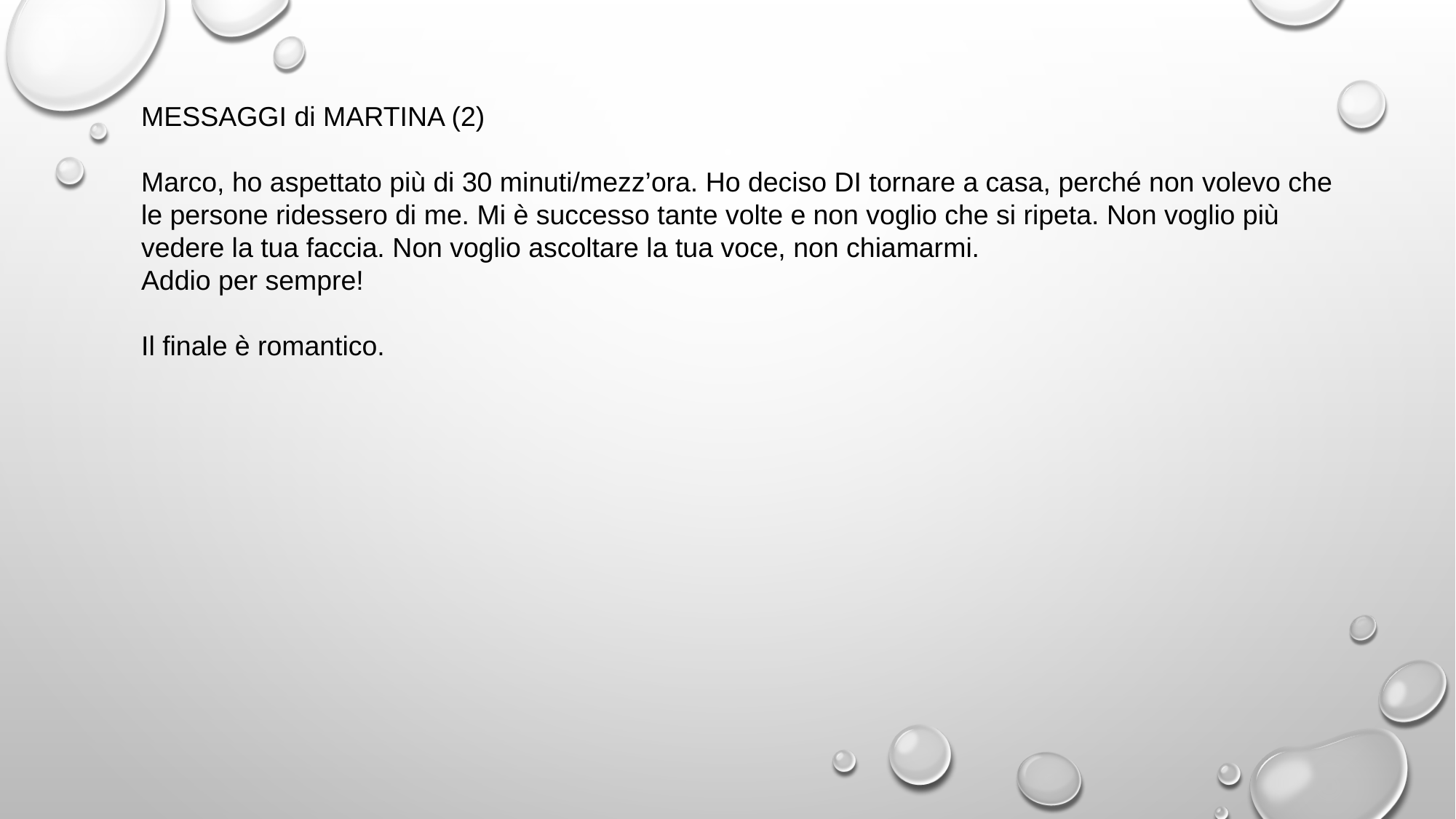

MESSAGGI di MARTINA (2)

Marco, ho aspettato più di 30 minuti/mezz’ora. Ho deciso DI tornare a casa, perché non volevo che le persone ridessero di me. Mi è successo tante volte e non voglio che si ripeta. Non voglio più vedere la tua faccia. Non voglio ascoltare la tua voce, non chiamarmi.
Addio per sempre!

Il finale è romantico.